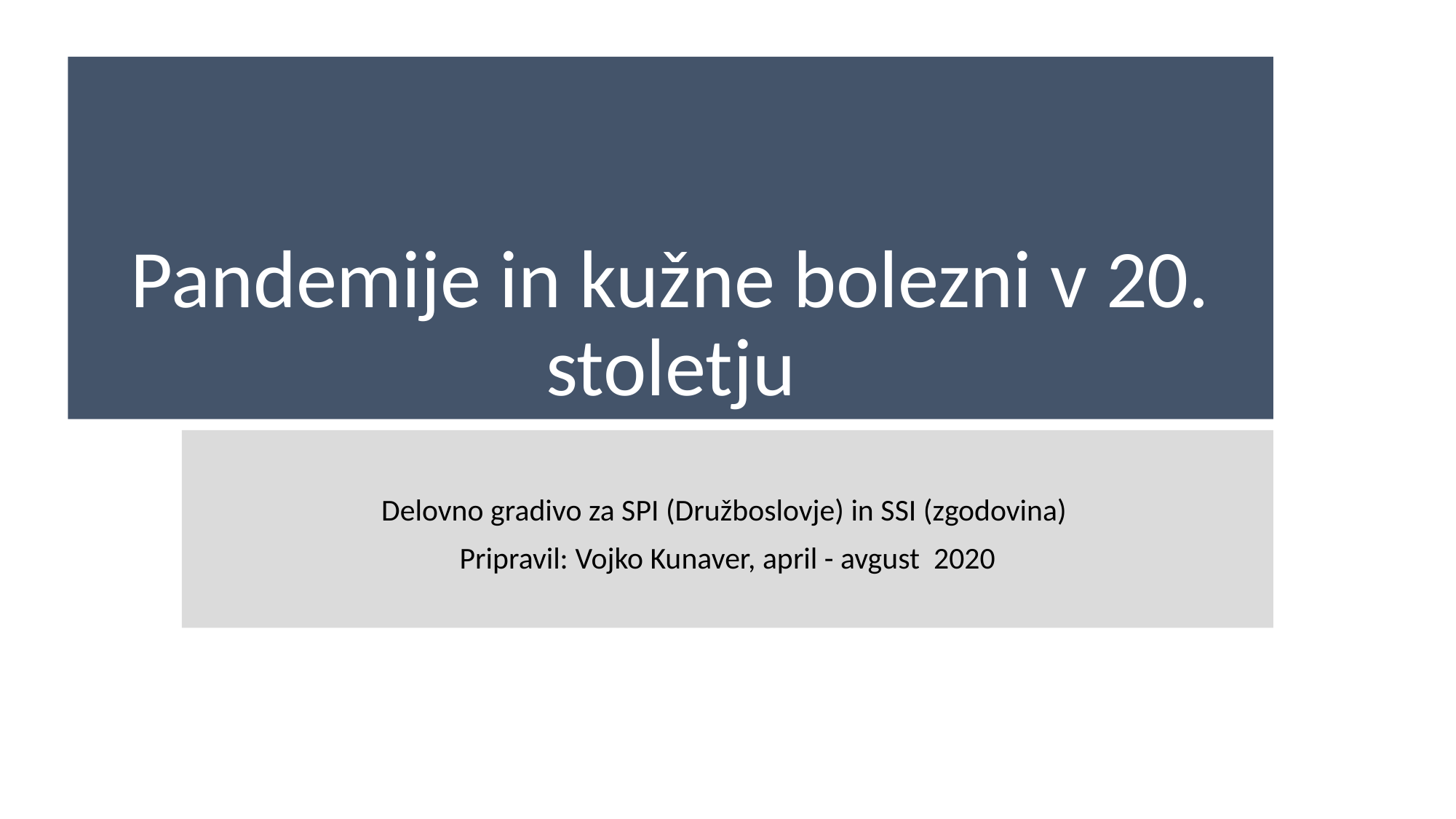

# Pandemije in kužne bolezni v 20. stoletju

Delovno gradivo za SPI (Družboslovje) in SSI (zgodovina)
Pripravil: Vojko Kunaver, april - avgust  2020